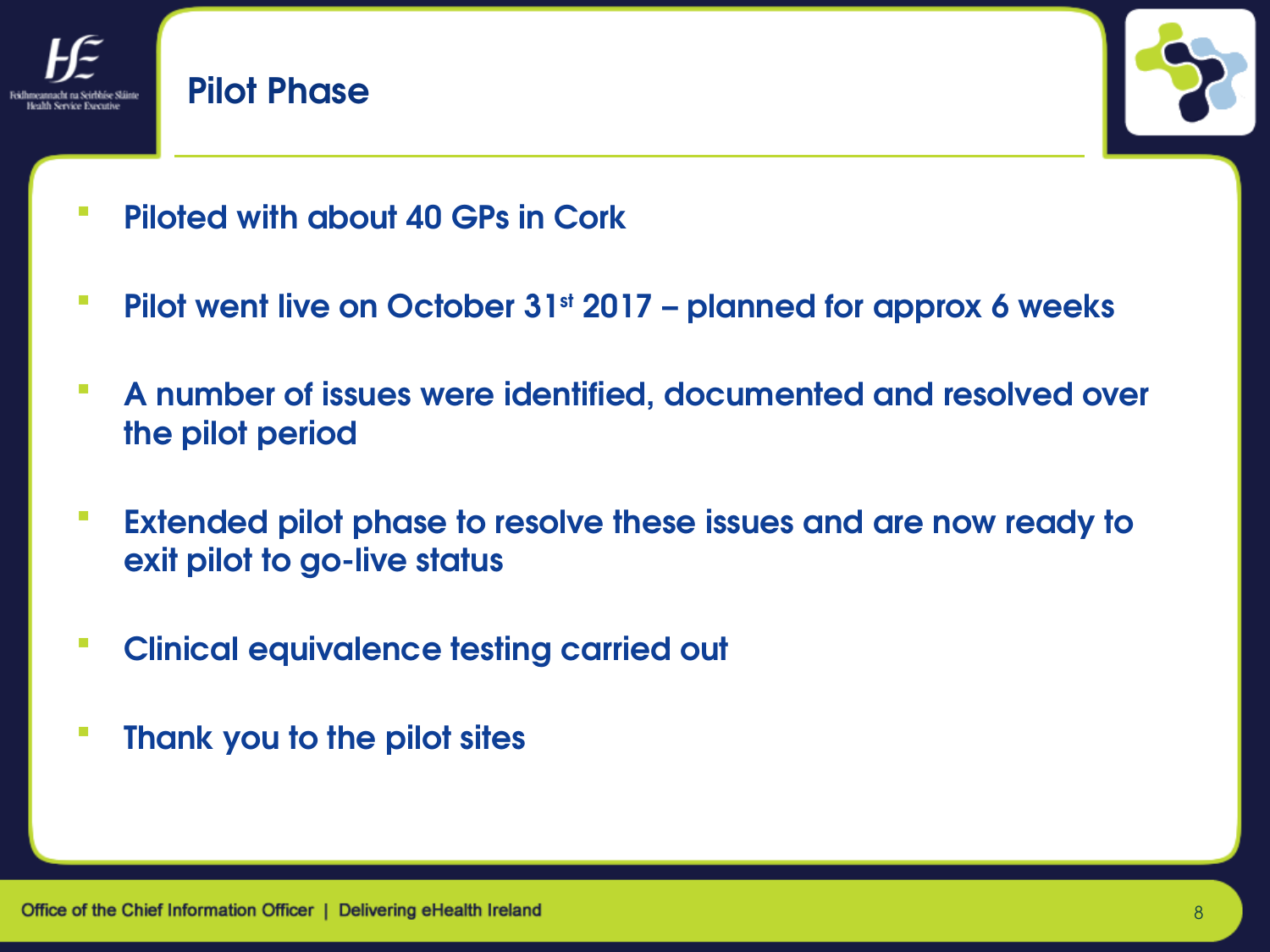

# Pilot Phase
Piloted with about 40 GPs in Cork

Pilot went live on October 31st 2017 – planned for approx 6 weeks

A number of issues were identified, documented and resolved over the pilot period

Extended pilot phase to resolve these issues and are now ready to exit pilot to go-live status

Clinical equivalence testing carried out

Thank you to the pilot sites

8